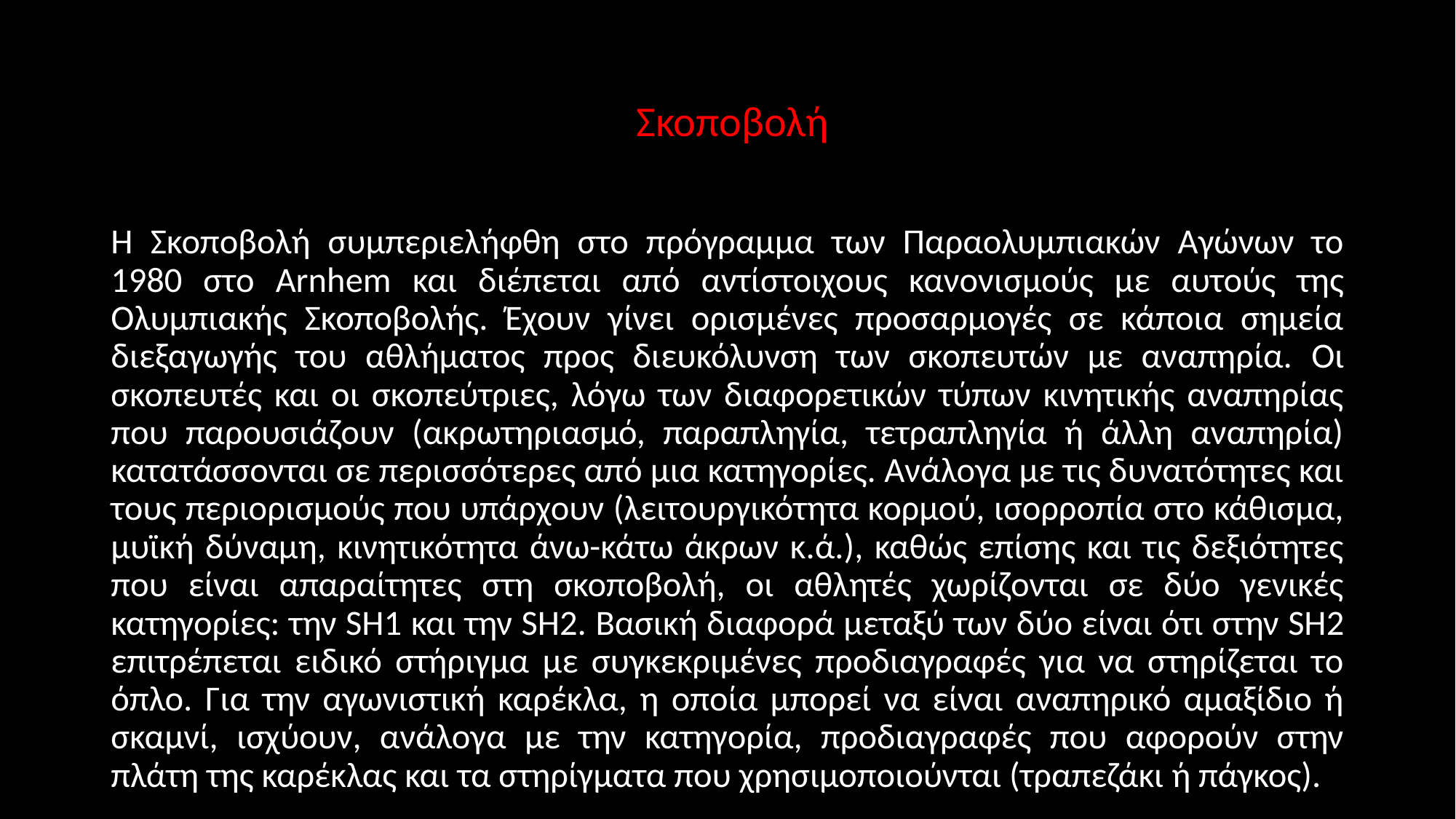

# Σκοποβολή
Η Σκοποβολή συμπεριελήφθη στο πρόγραμμα των Παραολυμπιακών Αγώνων το 1980 στο Arnhem και διέπεται από αντίστοιχους κανονισμούς με αυτούς της Ολυμπιακής Σκοποβολής. Έχουν γίνει ορισμένες προσαρμογές σε κάποια σημεία διεξαγωγής του αθλήματος προς διευκόλυνση των σκοπευτών με αναπηρία. Οι σκοπευτές και οι σκοπεύτριες, λόγω των διαφορετικών τύπων κινητικής αναπηρίας που παρουσιάζουν (ακρωτηριασμό, παραπληγία, τετραπληγία ή άλλη αναπηρία) κατατάσσονται σε περισσότερες από μια κατηγορίες. Ανάλογα με τις δυνατότητες και τους περιορισμούς που υπάρχουν (λειτουργικότητα κορμού, ισορροπία στο κάθισμα, μυϊκή δύναμη, κινητικότητα άνω-κάτω άκρων κ.ά.), καθώς επίσης και τις δεξιότητες που είναι απαραίτητες στη σκοποβολή, οι αθλητές χωρίζονται σε δύο γενικές κατηγορίες: την SH1 και την SH2. Βασική διαφορά μεταξύ των δύο είναι ότι στην SH2 επιτρέπεται ειδικό στήριγμα με συγκεκριμένες προδιαγραφές για να στηρίζεται το όπλο. Για την αγωνιστική καρέκλα, η οποία μπορεί να είναι αναπηρικό αμαξίδιο ή σκαμνί, ισχύουν, ανάλογα με την κατηγορία, προδιαγραφές που αφορούν στην πλάτη της καρέκλας και τα στηρίγματα που χρησιμοποιούνται (τραπεζάκι ή πάγκος).